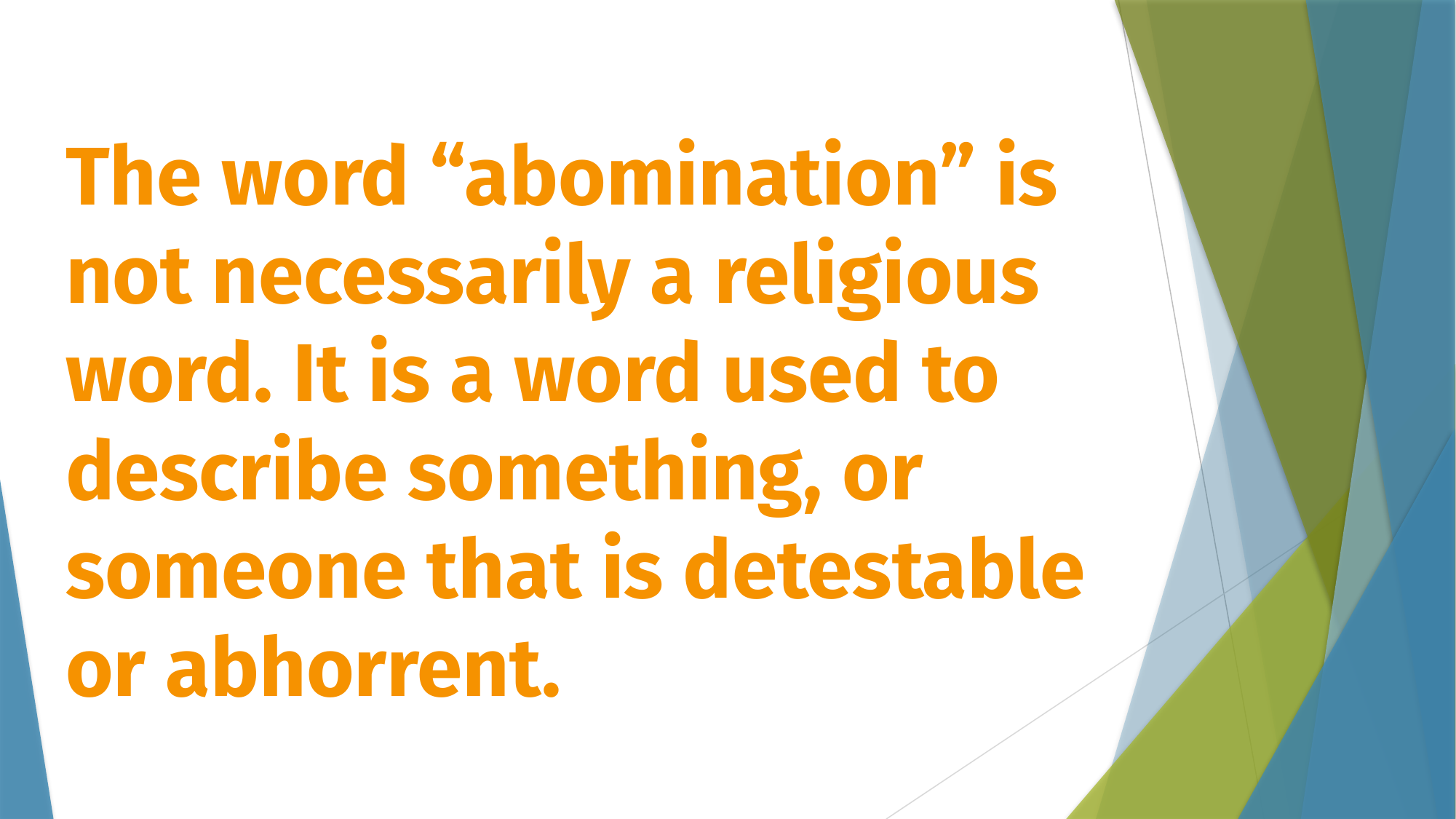

The word “abomination” is not necessarily a religious word. It is a word used to describe something, or someone that is detestable or abhorrent.